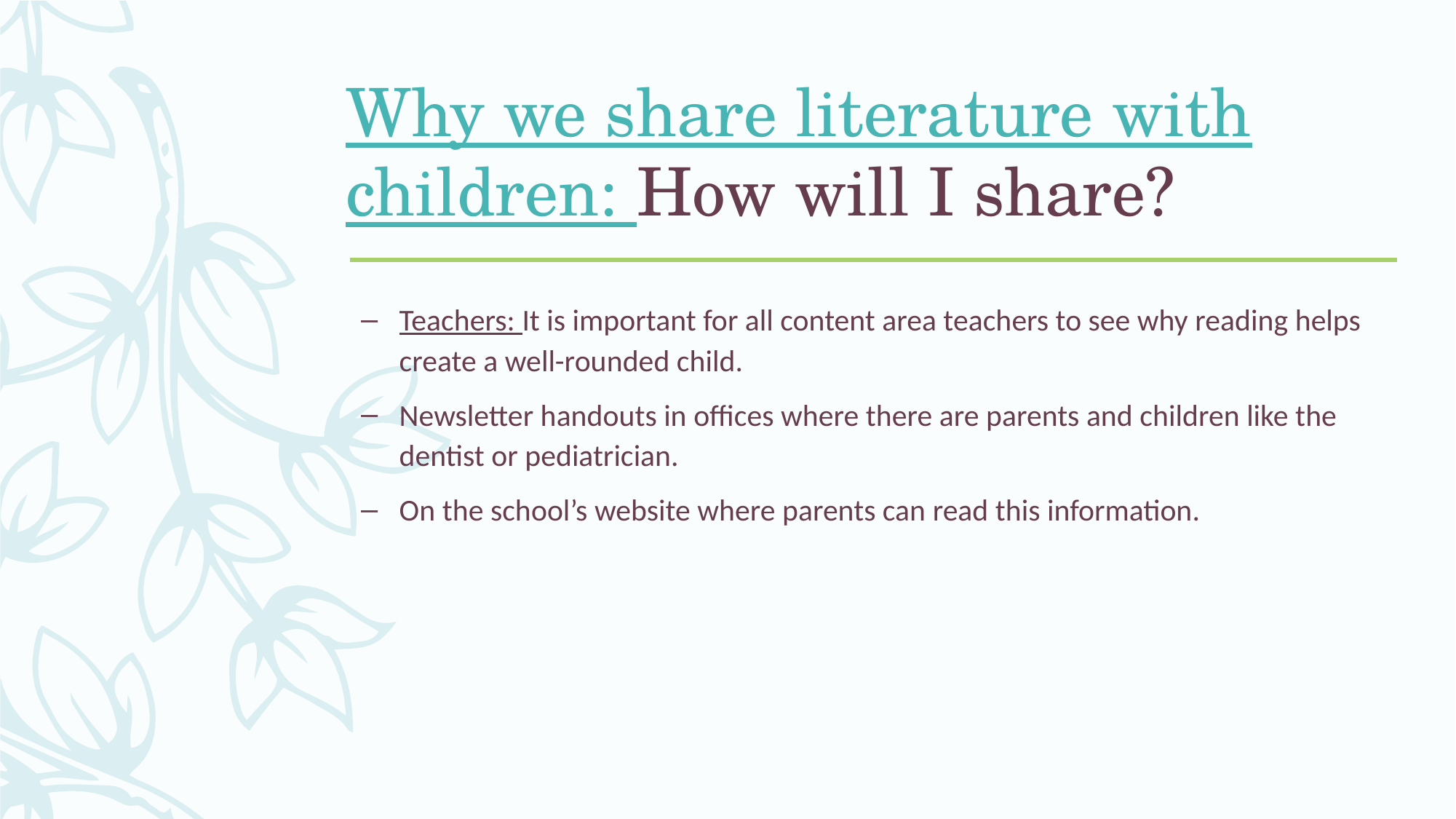

# Why we share literature with children: How will I share?
Teachers: It is important for all content area teachers to see why reading helps create a well-rounded child.
Newsletter handouts in offices where there are parents and children like the dentist or pediatrician.
On the school’s website where parents can read this information.